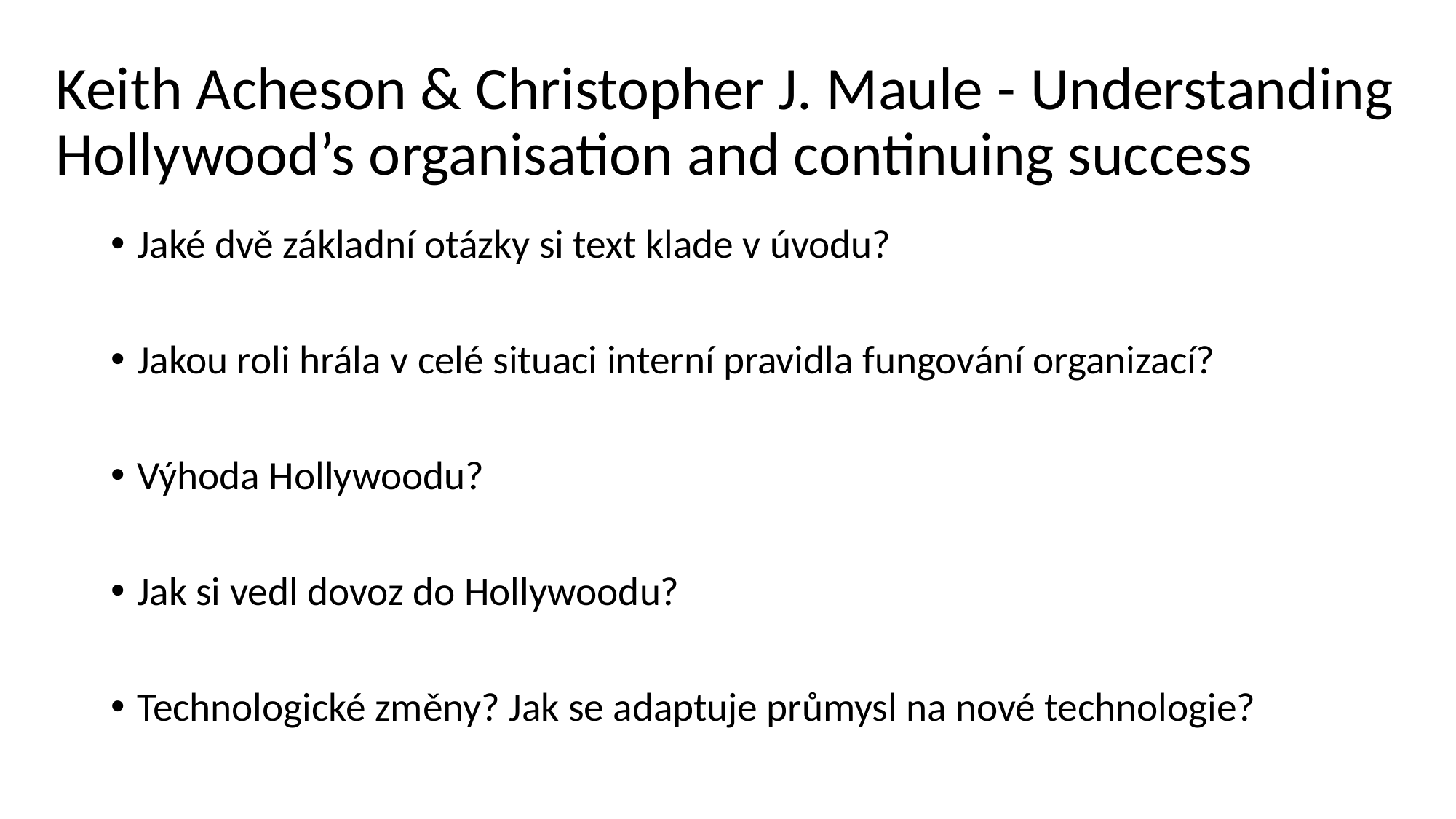

# Keith Acheson & Christopher J. Maule - Understanding Hollywood’s organisation and continuing success
Jaké dvě základní otázky si text klade v úvodu?

Jakou roli hrála v celé situaci interní pravidla fungování organizací?

Výhoda Hollywoodu?

Jak si vedl dovoz do Hollywoodu?

Technologické změny? Jak se adaptuje průmysl na nové technologie?